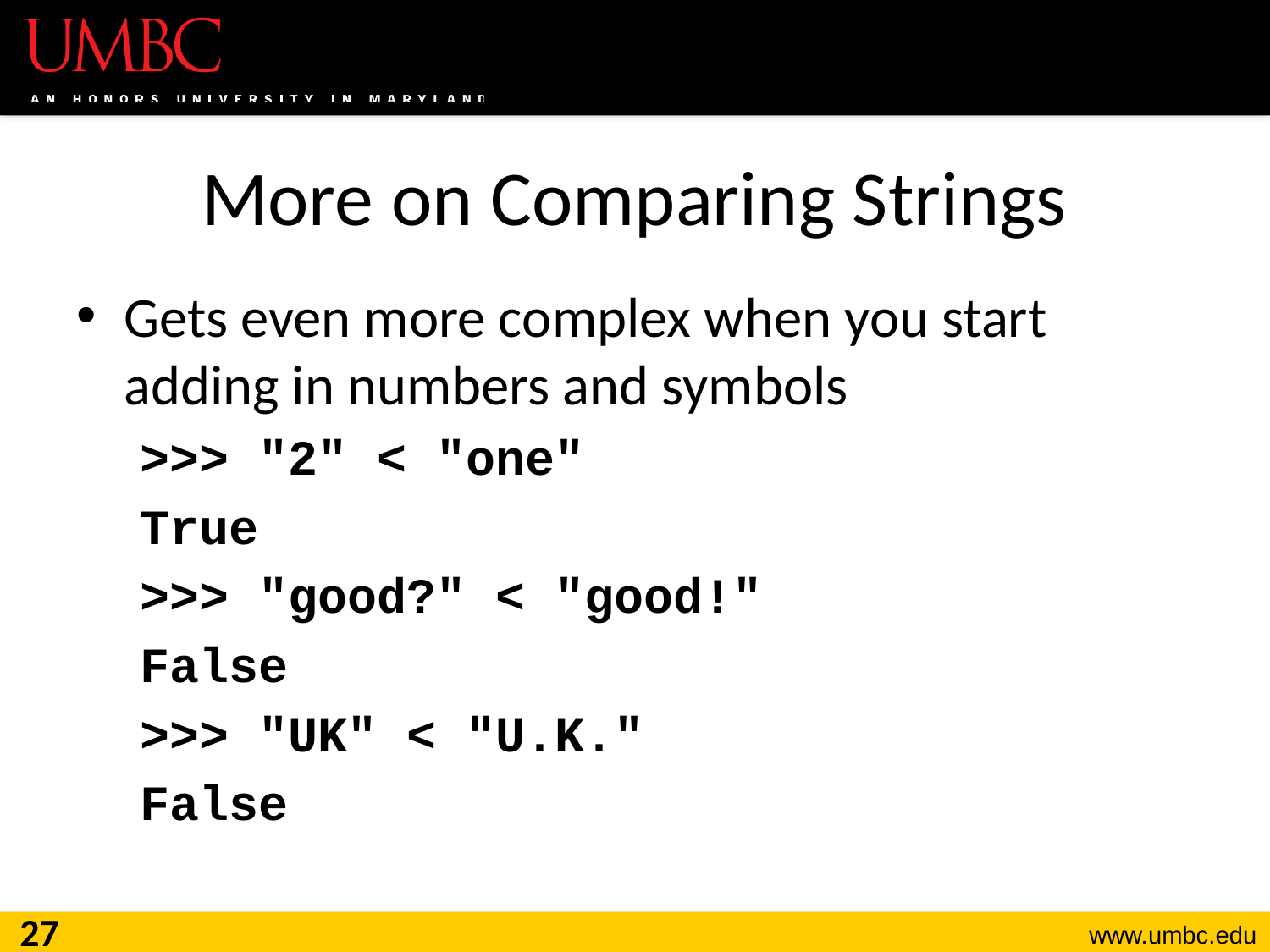

# More on Comparing Strings
Gets even more complex when you start adding in numbers and symbols
>>> "2" < "one"
True
>>> "good?" < "good!"
False
>>> "UK" < "U.K."
False

27